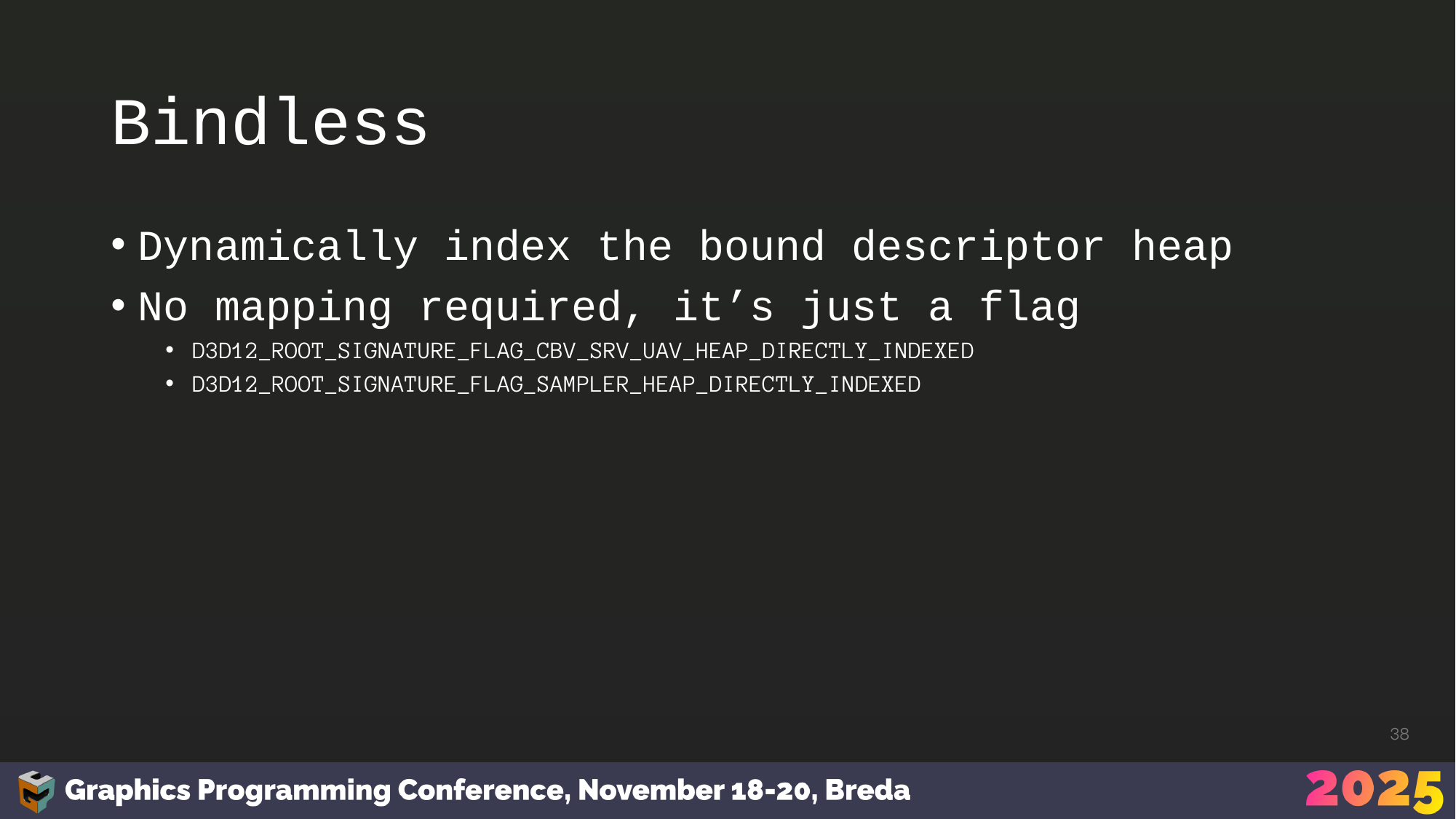

# Bindless
Dynamically index the bound descriptor heap
No mapping required, it’s just a flag
D3D12_ROOT_SIGNATURE_FLAG_CBV_SRV_UAV_HEAP_DIRECTLY_INDEXED
D3D12_ROOT_SIGNATURE_FLAG_SAMPLER_HEAP_DIRECTLY_INDEXED
38